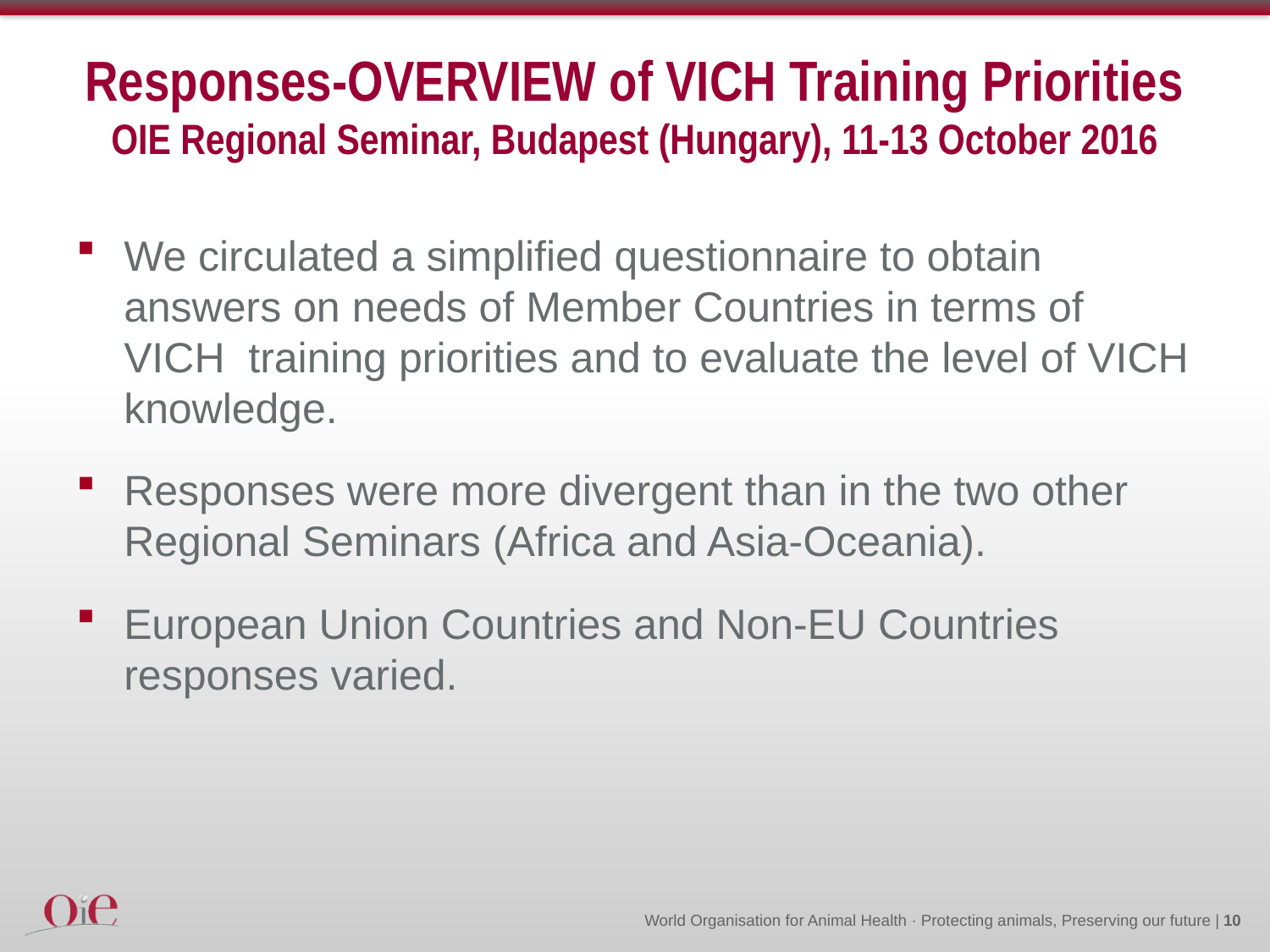

# Responses-OVERVIEW of VICH Training Priorities OIE Regional Seminar, Budapest (Hungary), 11-13 October 2016
We circulated a simplified questionnaire to obtain answers on needs of Member Countries in terms of VICH  training priorities and to evaluate the level of VICH knowledge.
Responses were more divergent than in the two other Regional Seminars (Africa and Asia-Oceania).
European Union Countries and Non-EU Countries responses varied.